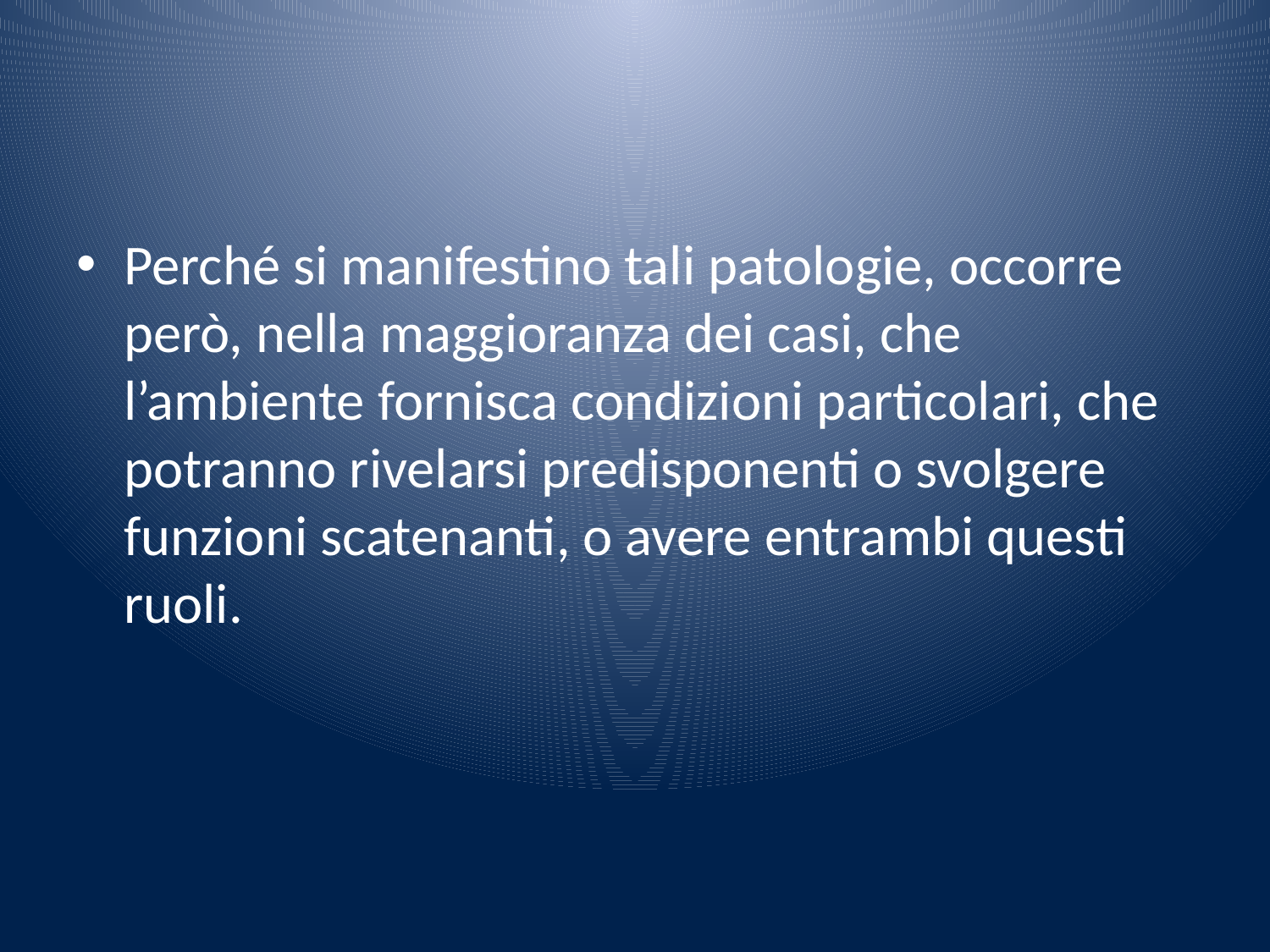

#
Perché si manifestino tali patologie, occorre però, nella maggioranza dei casi, che l’ambiente fornisca condizioni particolari, che potranno rivelarsi predisponenti o svolgere funzioni scatenanti, o avere entrambi questi ruoli.